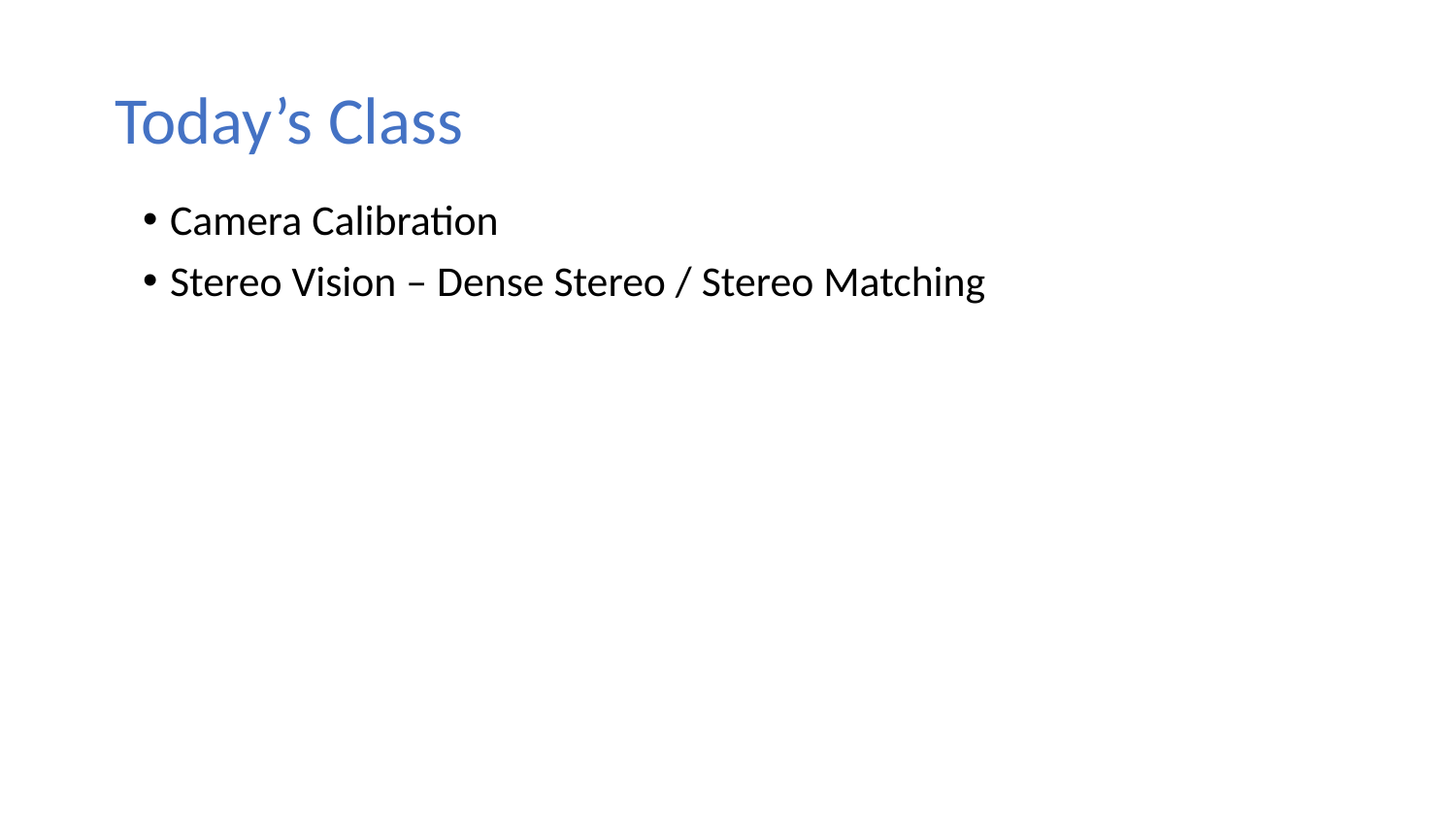

# Today’s Class
Camera Calibration
Stereo Vision – Dense Stereo / Stereo Matching